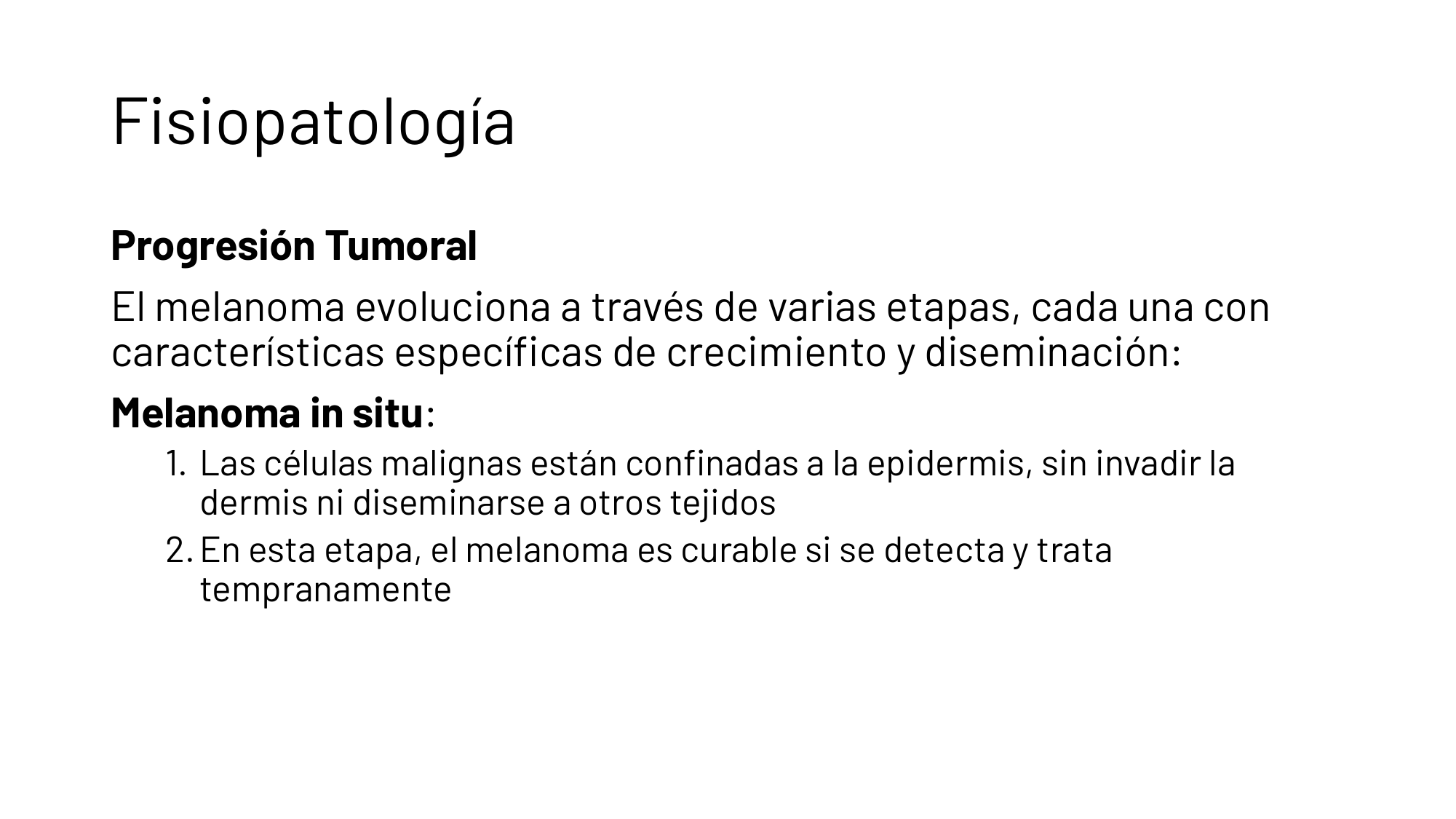

# Fisiopatología
Progresión Tumoral
El melanoma evoluciona a través de varias etapas, cada una con características específicas de crecimiento y diseminación:
Melanoma in situ:
Las células malignas están confinadas a la epidermis, sin invadir la dermis ni diseminarse a otros tejidos
En esta etapa, el melanoma es curable si se detecta y trata tempranamente